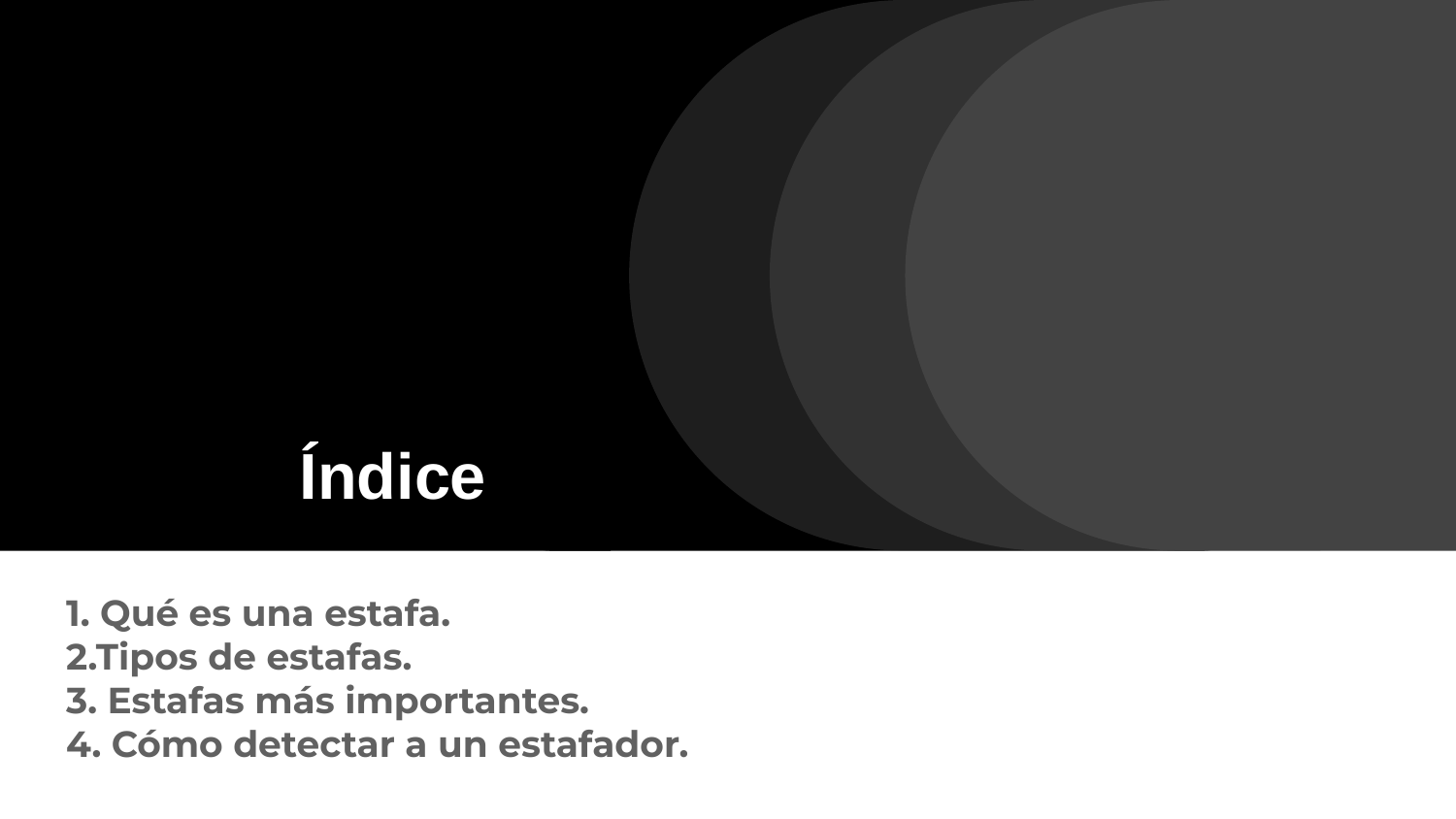

# Índice
1. Qué es una estafa.
2.Tipos de estafas.
3. Estafas más importantes.
4. Cómo detectar a un estafador.